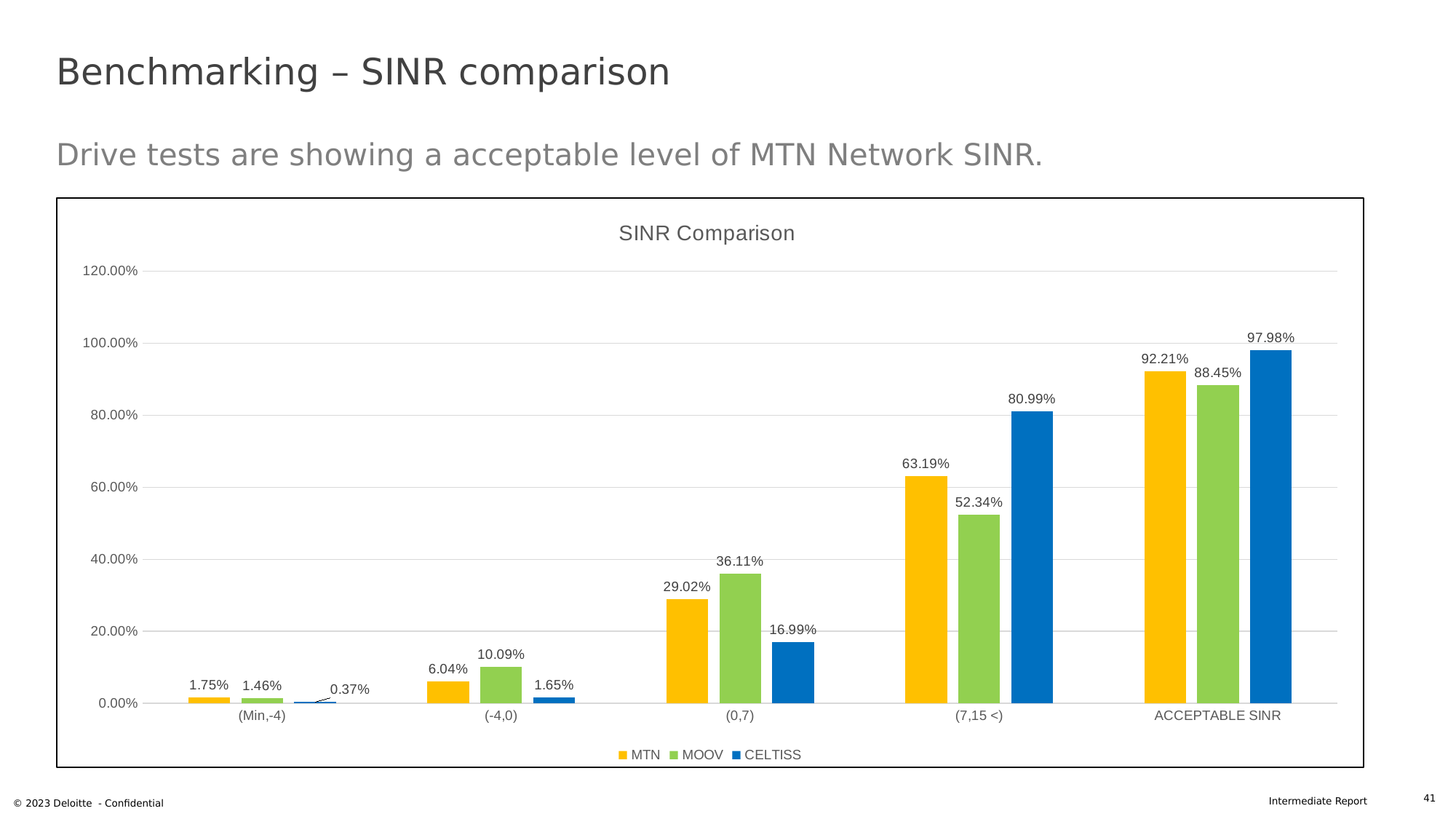

# Benchmarking – SINR comparison Drive tests are showing a acceptable level of MTN Network SINR.

### Chart: SINR Comparison

| Category | MTN | MOOV | CELTISS |
|---|---|---|---|
| (Min,-4) | 0.0175 | 0.0146 | 0.0037 |
| (-4,0) | 0.0604 | 0.1009 | 0.0165 |
| (0,7) | 0.2902 | 0.3611 | 0.1699 |
| (7,15 <) | 0.6319 | 0.5234 | 0.8099 |
| ACCEPTABLE SINR | 0.9221 | 0.8845 | 0.9798 |
41
© 2023 Deloitte  - Confidential